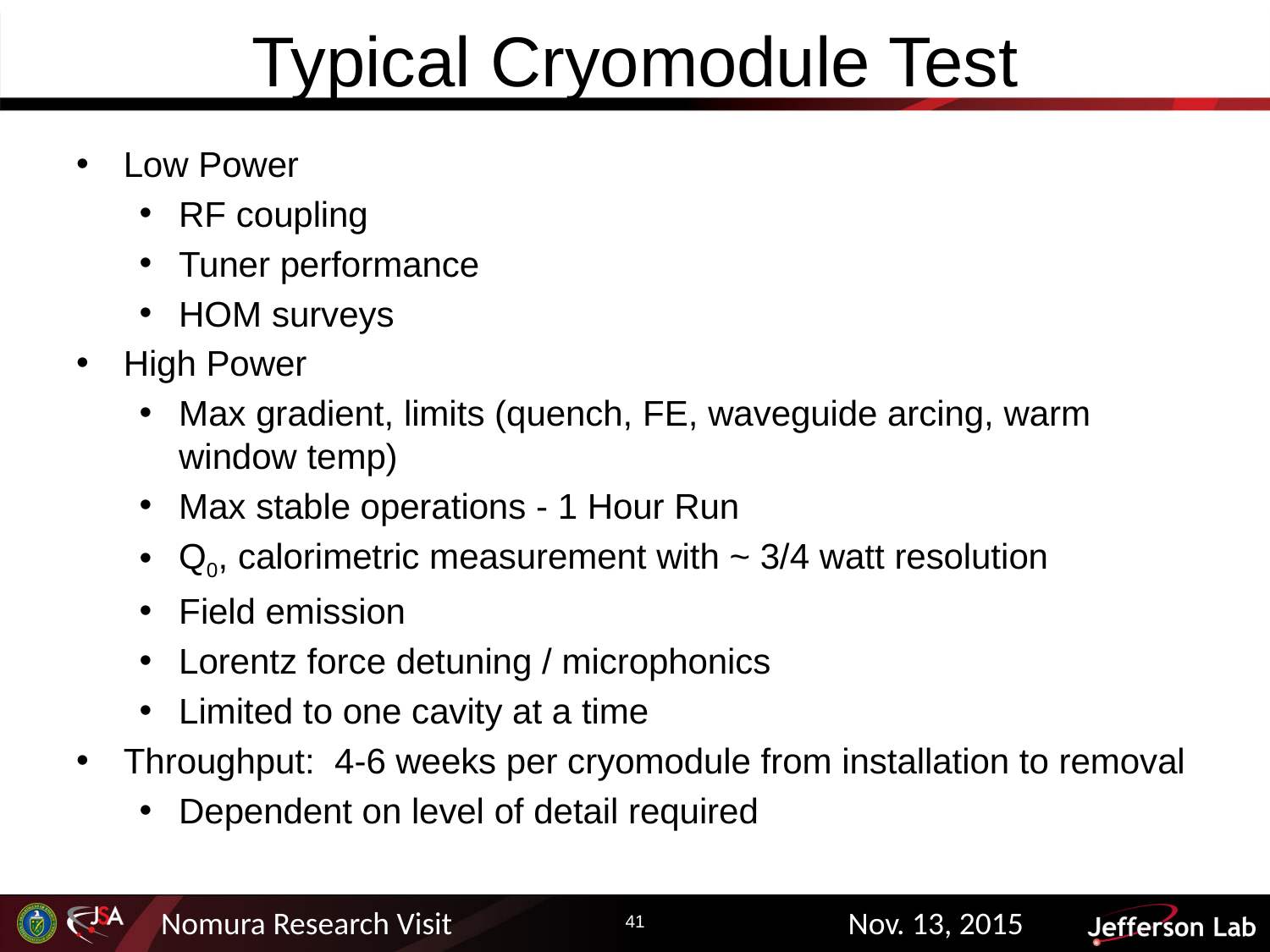

# Typical Cryomodule Test
Low Power
RF coupling
Tuner performance
HOM surveys
High Power
Max gradient, limits (quench, FE, waveguide arcing, warm window temp)
Max stable operations - 1 Hour Run
Q0, calorimetric measurement with ~ 3/4 watt resolution
Field emission
Lorentz force detuning / microphonics
Limited to one cavity at a time
Throughput:  4-6 weeks per cryomodule from installation to removal
Dependent on level of detail required

41